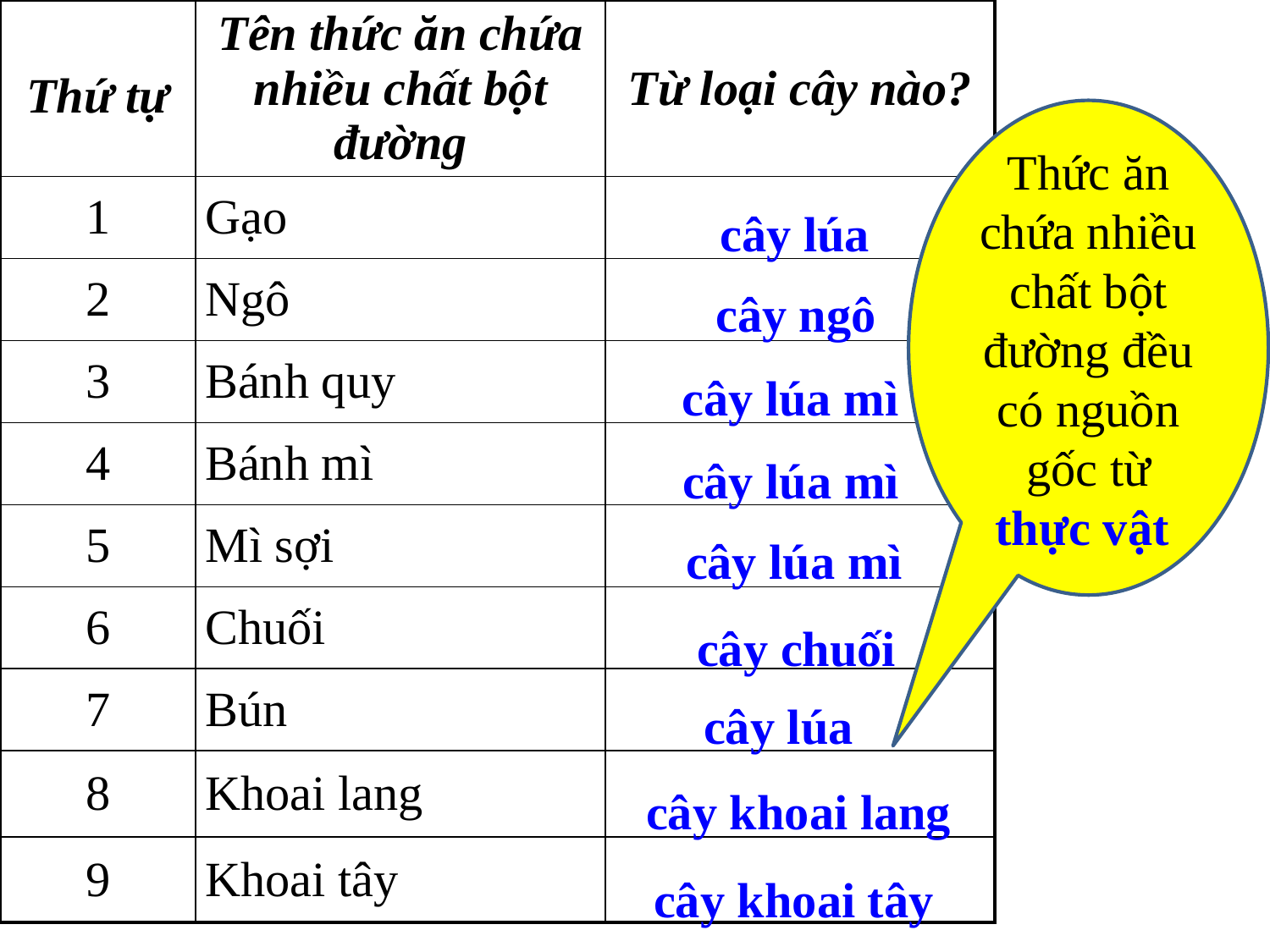

| Thứ tự | Tên thức ăn chứa nhiều chất bột đường | Từ loại cây nào? |
| --- | --- | --- |
| 1 | Gạo |  |
| 2 | Ngô |  |
| 3 | Bánh quy |  |
| 4 | Bánh mì |  |
| 5 | Mì sợi |  |
| 6 | Chuối |  |
| 7 | Bún |  |
| 8 | Khoai lang |  |
| 9 | Khoai tây |  |
Thức ăn chứa nhiều chất bột đường đều có nguồn gốc từ thực vật
cây lúa
cây ngô
cây lúa mì
cây lúa mì
cây lúa mì
cây chuối
cây lúa
cây khoai lang
cây khoai tây